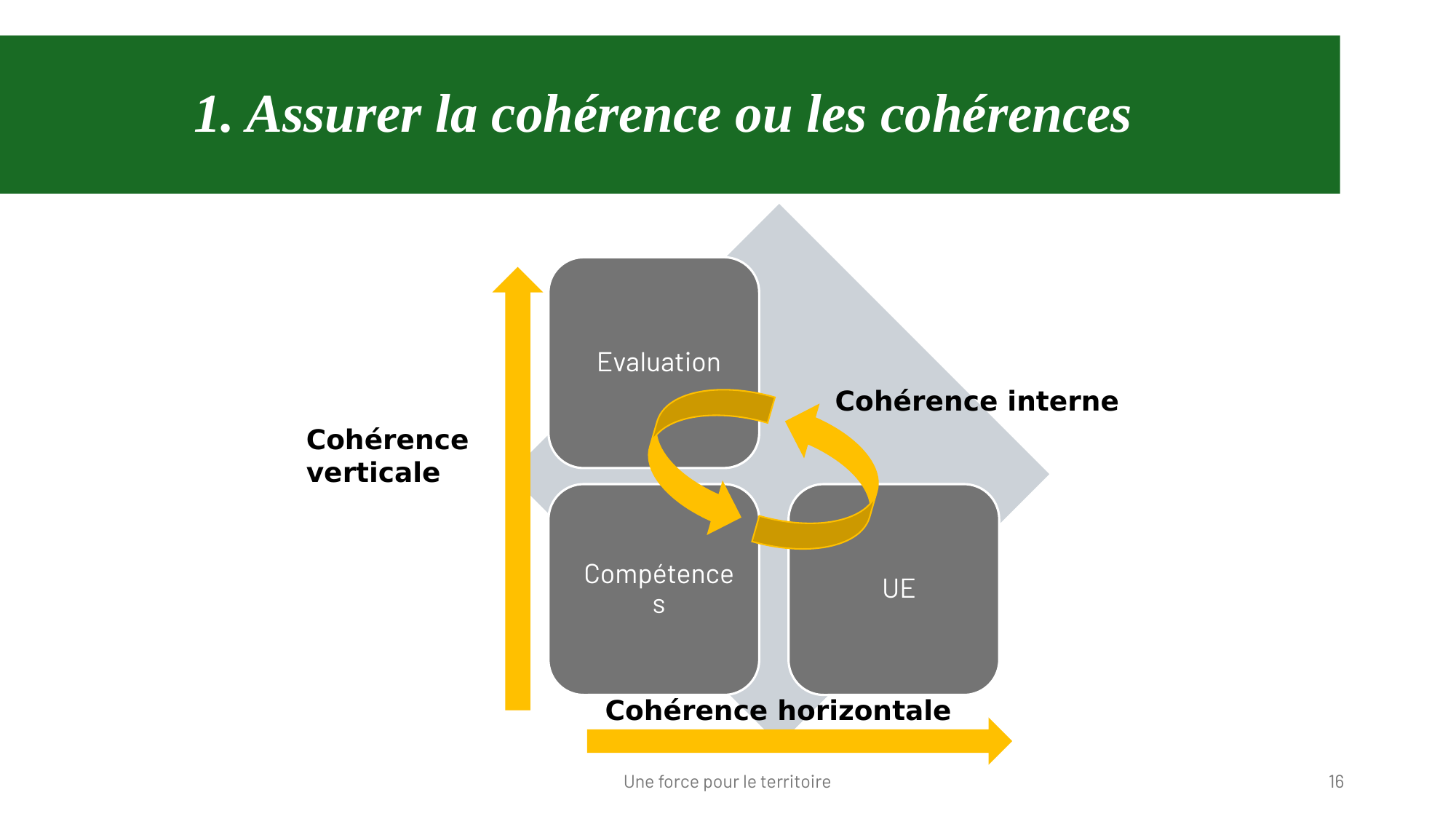

# 1. Assurer la cohérence ou les cohérences
Compétences
UE
Evaluation

Cohérence interne

Cohérence
verticale

Cohérence horizontale

Une force pour le territoire
16